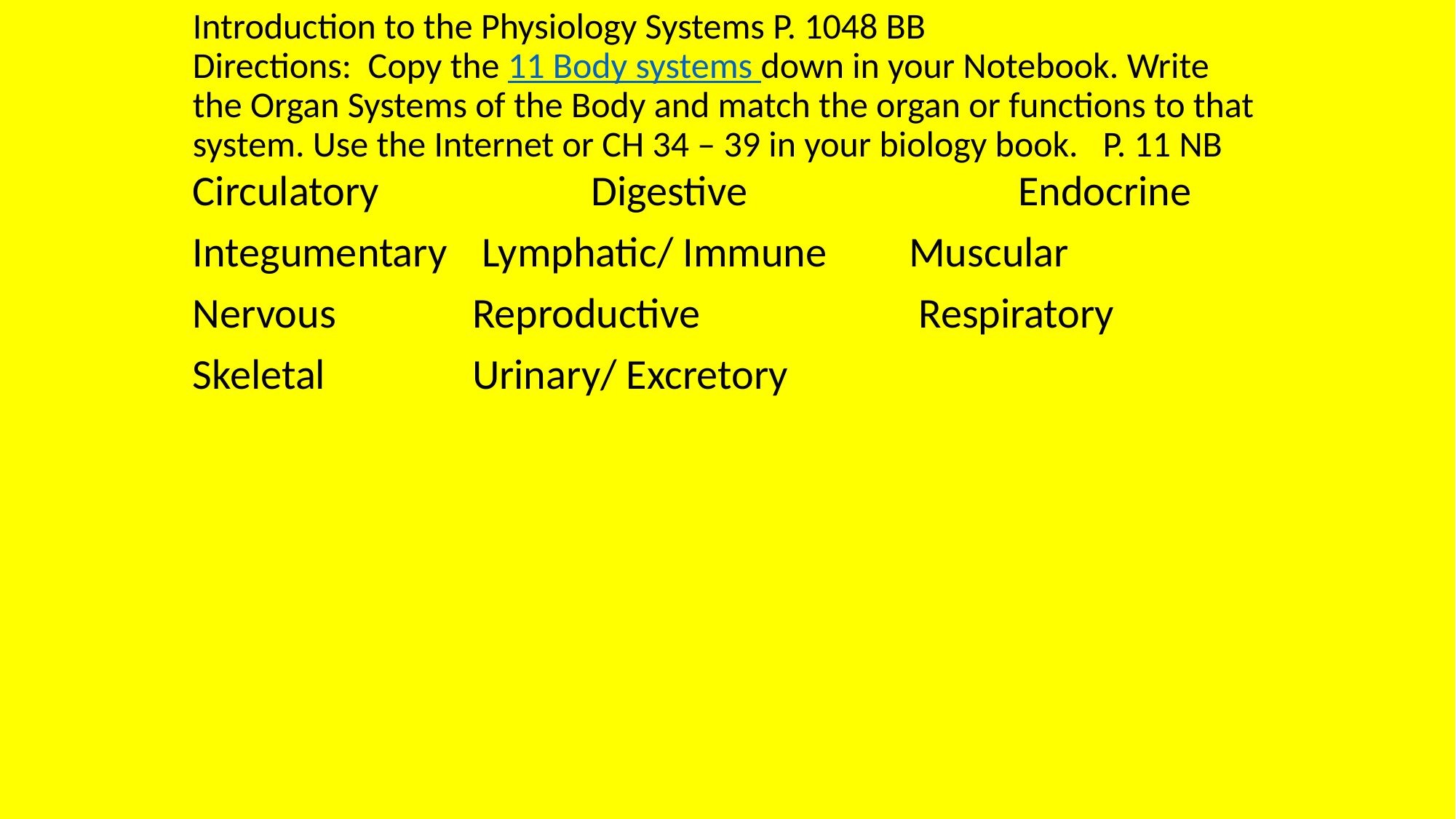

# Introduction to the Physiology Systems P. 1048 BB Directions:  Copy the 11 Body systems down in your Notebook. Write the Organ Systems of the Body and match the organ or functions to that system. Use the Internet or CH 34 – 39 in your biology book.   P. 11 NB
Circulatory		 Digestive 		 	Endocrine
Integumentary	 Lymphatic/ Immune 	Muscular
Nervous	 	Reproductive 		 Respiratory
Skeletal		Urinary/ Excretory